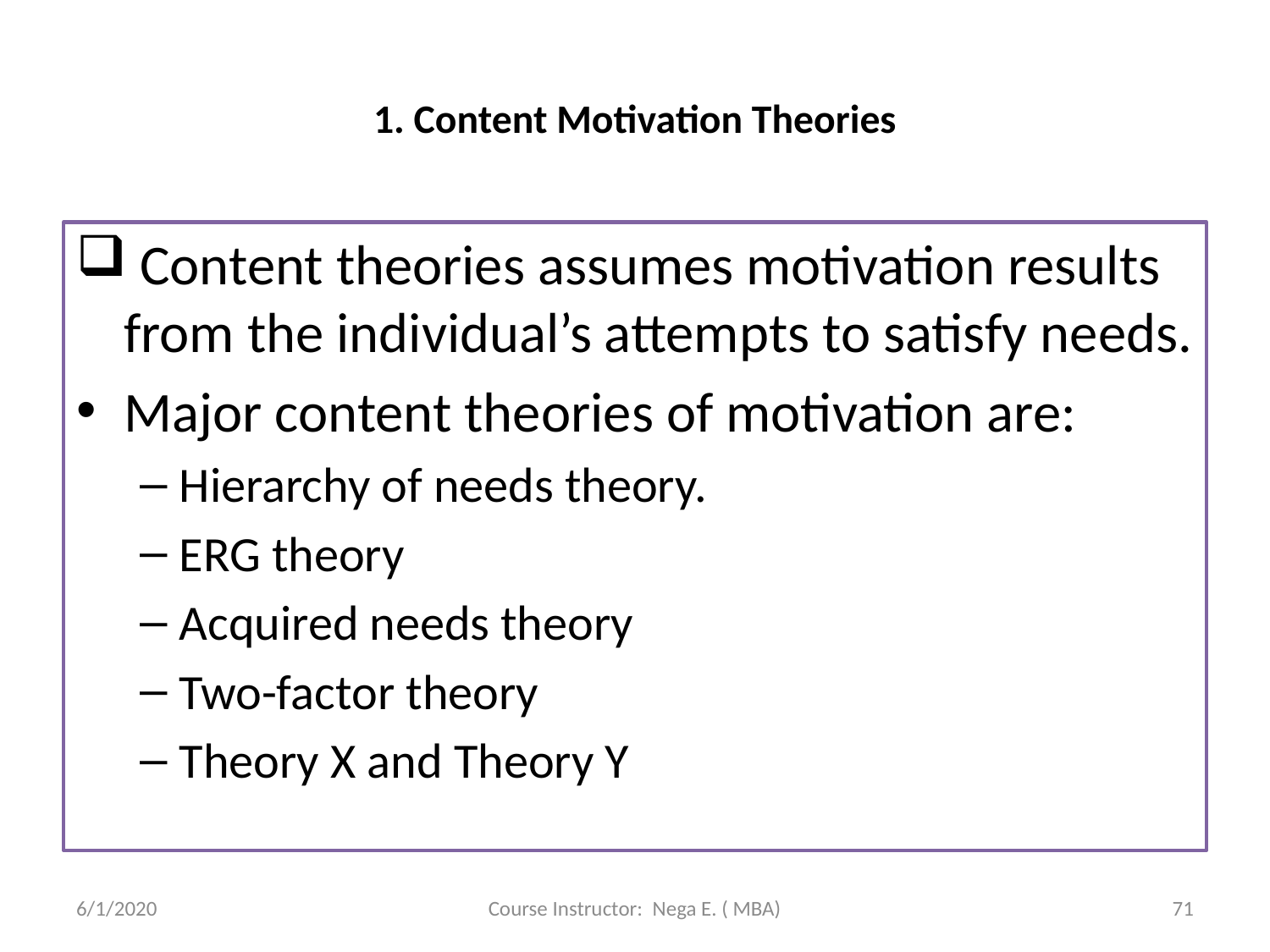

# 1. Content Motivation Theories
 Content theories assumes motivation results from the individual’s attempts to satisfy needs.
Major content theories of motivation are:
Hierarchy of needs theory.
ERG theory
Acquired needs theory
Two-factor theory
Theory X and Theory Y
6/1/2020
Course Instructor:  Nega E. ( MBA)
71